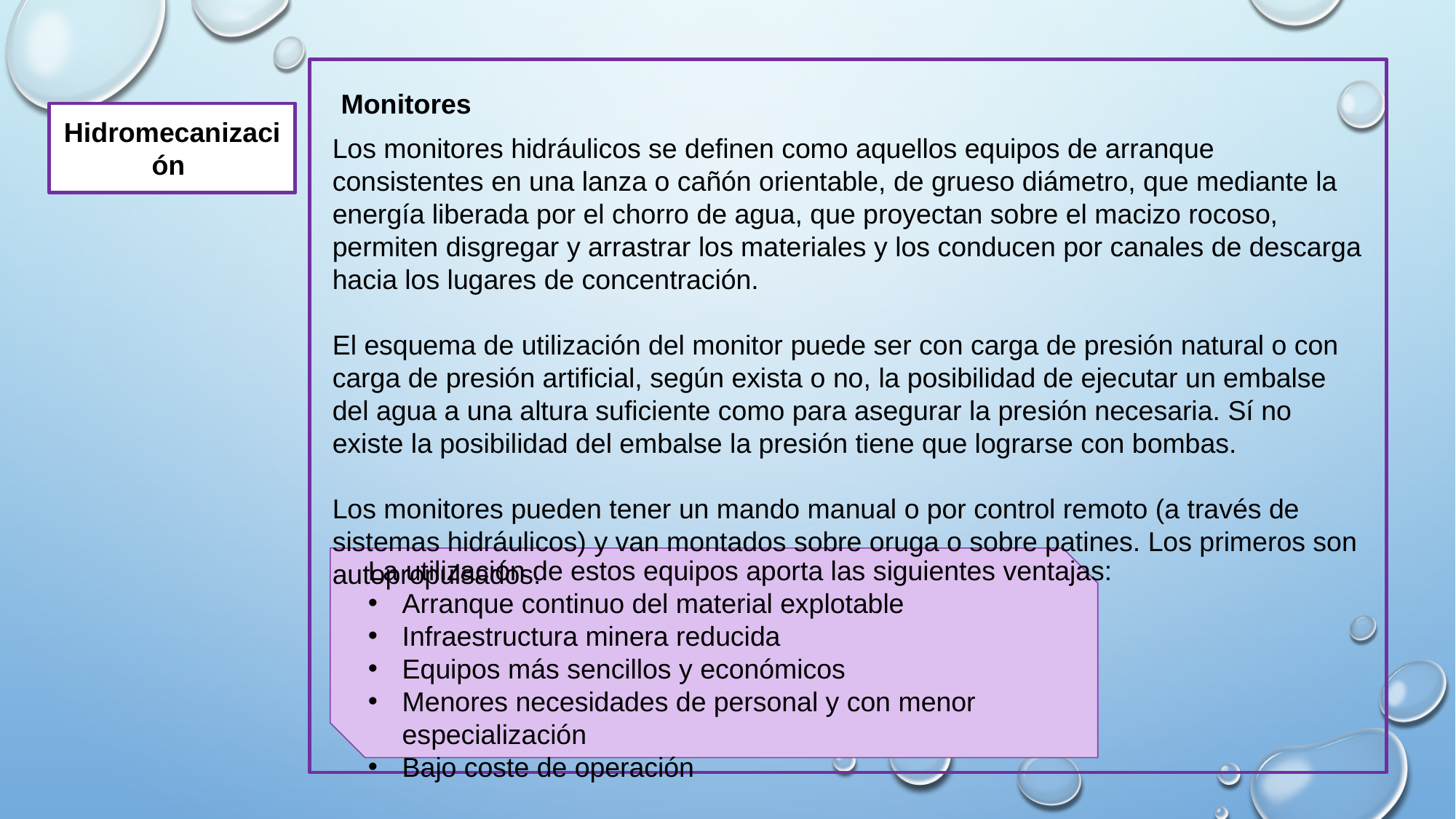

Monitores
Hidromecanización
Los monitores hidráulicos se definen como aquellos equipos de arranque consistentes en una lanza o cañón orientable, de grueso diámetro, que mediante la energía liberada por el chorro de agua, que proyectan sobre el macizo rocoso, permiten disgregar y arrastrar los materiales y los conducen por canales de descarga hacia los lugares de concentración.

El esquema de utilización del monitor puede ser con carga de presión natural o con carga de presión artificial, según exista o no, la posibilidad de ejecutar un embalse del agua a una altura suficiente como para asegurar la presión necesaria. Sí no existe la posibilidad del embalse la presión tiene que lograrse con bombas.

Los monitores pueden tener un mando manual o por control remoto (a través de sistemas hidráulicos) y van montados sobre oruga o sobre patines. Los primeros son autopropulsados.

La utilización de estos equipos aporta las siguientes ventajas:
Arranque continuo del material explotable
Infraestructura minera reducida
Equipos más sencillos y económicos
Menores necesidades de personal y con menor especialización
Bajo coste de operación